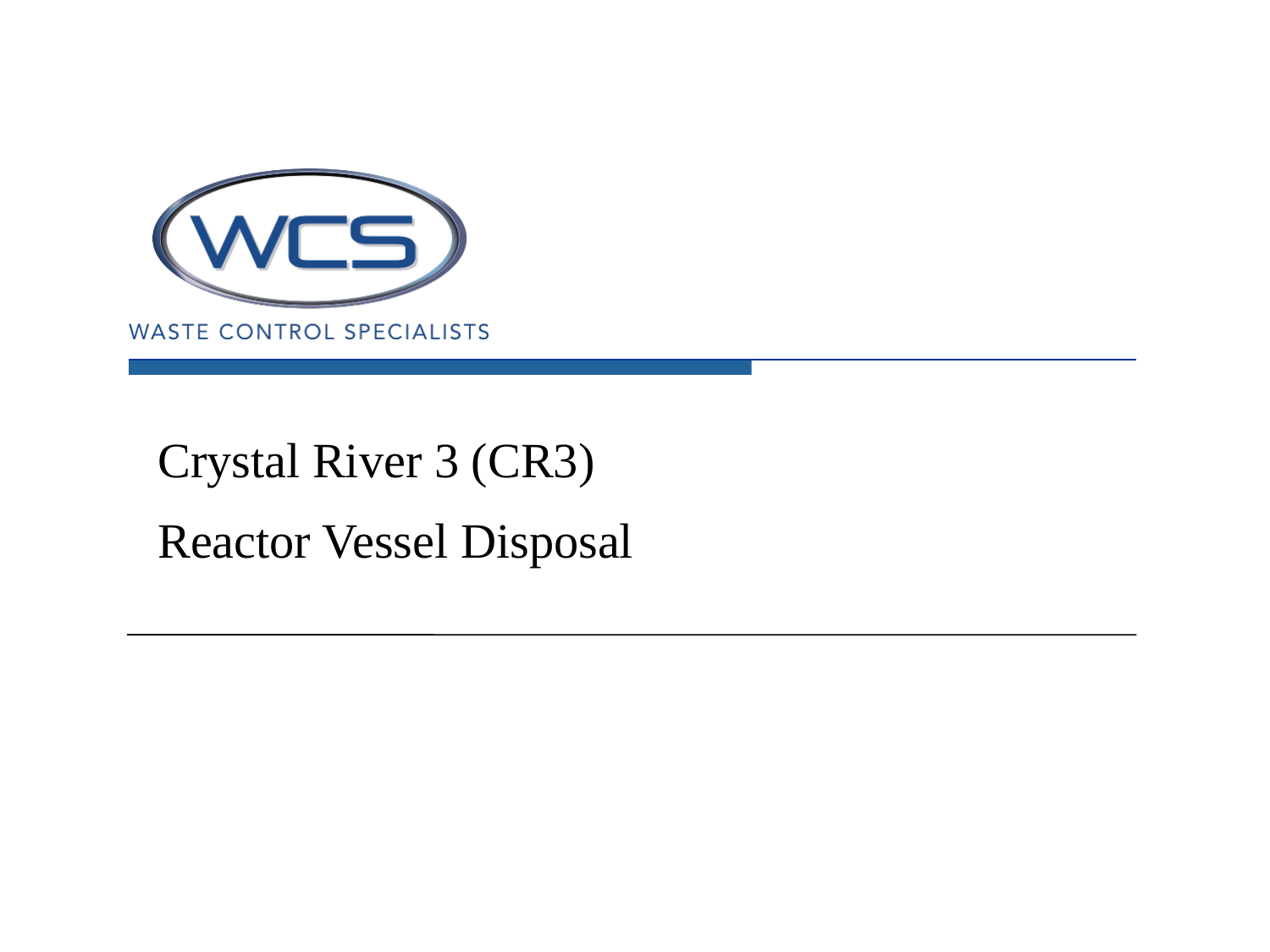

Crystal River 3 (CR3)
Reactor Vessel Disposal